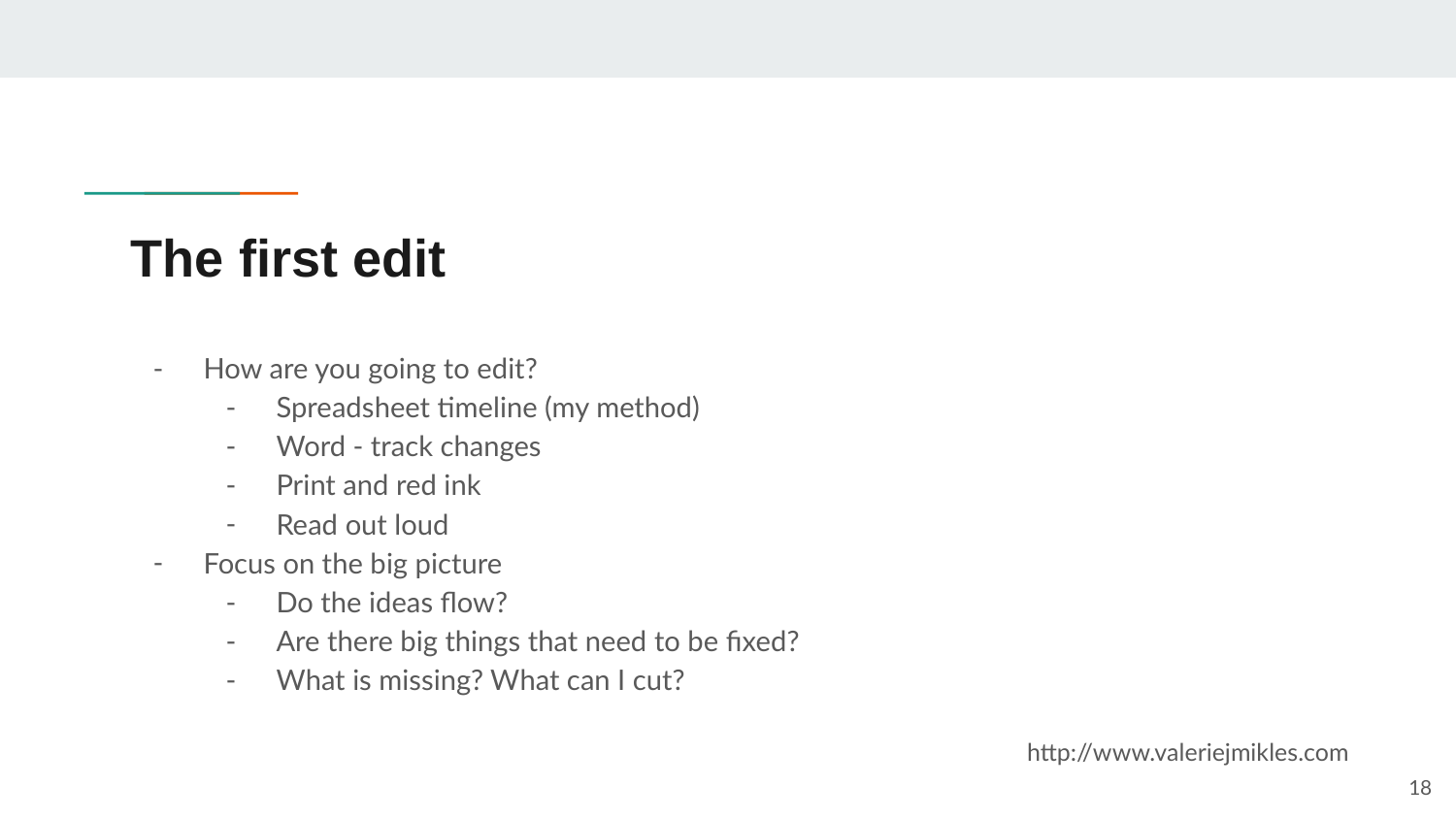

# The first edit
How are you going to edit?
Spreadsheet timeline (my method)
Word - track changes
Print and red ink
Read out loud
Focus on the big picture
Do the ideas flow?
Are there big things that need to be fixed?
What is missing? What can I cut?

http://www.valeriejmikles.com
18